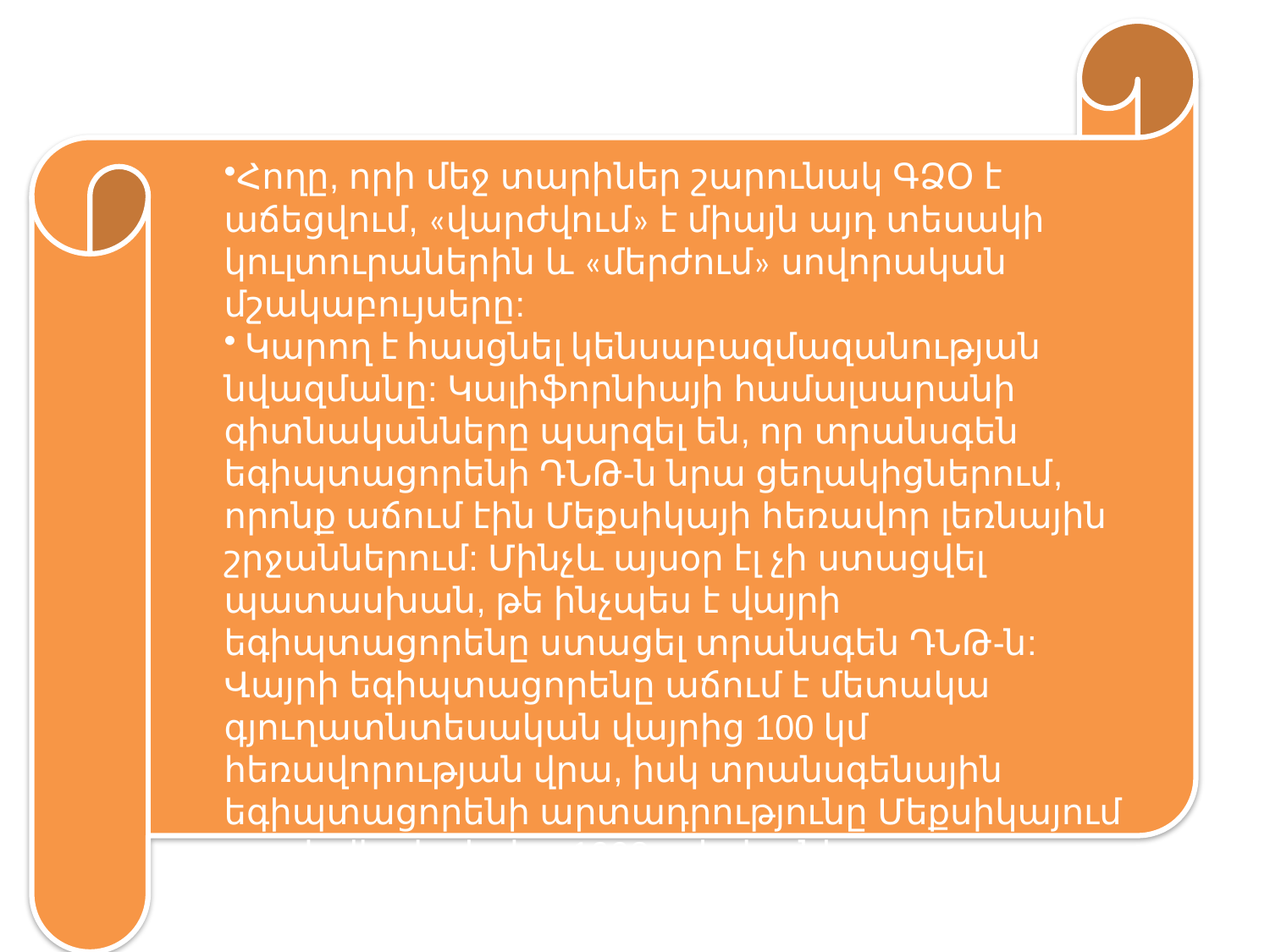

Հողը, որի մեջ տարիներ շարունակ ԳՁՕ է աճեցվում, «վարժվում» է միայն այդ տեսակի կուլտուրաներին և «մերժում» սովորական մշակաբույսերը:
 Կարող է հասցնել կենսաբազմազանության նվազմանը: Կալիֆորնիայի համալսարանի գիտնականները պարզել են, որ տրանսգեն եգիպտացորենի ԴՆԹ-ն նրա ցեղակիցներում, որոնք աճում էին Մեքսիկայի հեռավոր լեռնային շրջաններում: Մինչև այսօր էլ չի ստացվել պատասխան, թե ինչպես է վայրի եգիպտացորենը ստացել տրանսգեն ԴՆԹ-ն: Վայրի եգիպտացորենը աճում է մետակա գյուղատնտեսական վայրից 100 կմ հեռավորության վրա, իսկ տրանսգենային եգիպտացորենի արտադրությունը Մեքսիկայում արգելվեր է դեռևս 1998 թվականից:
#